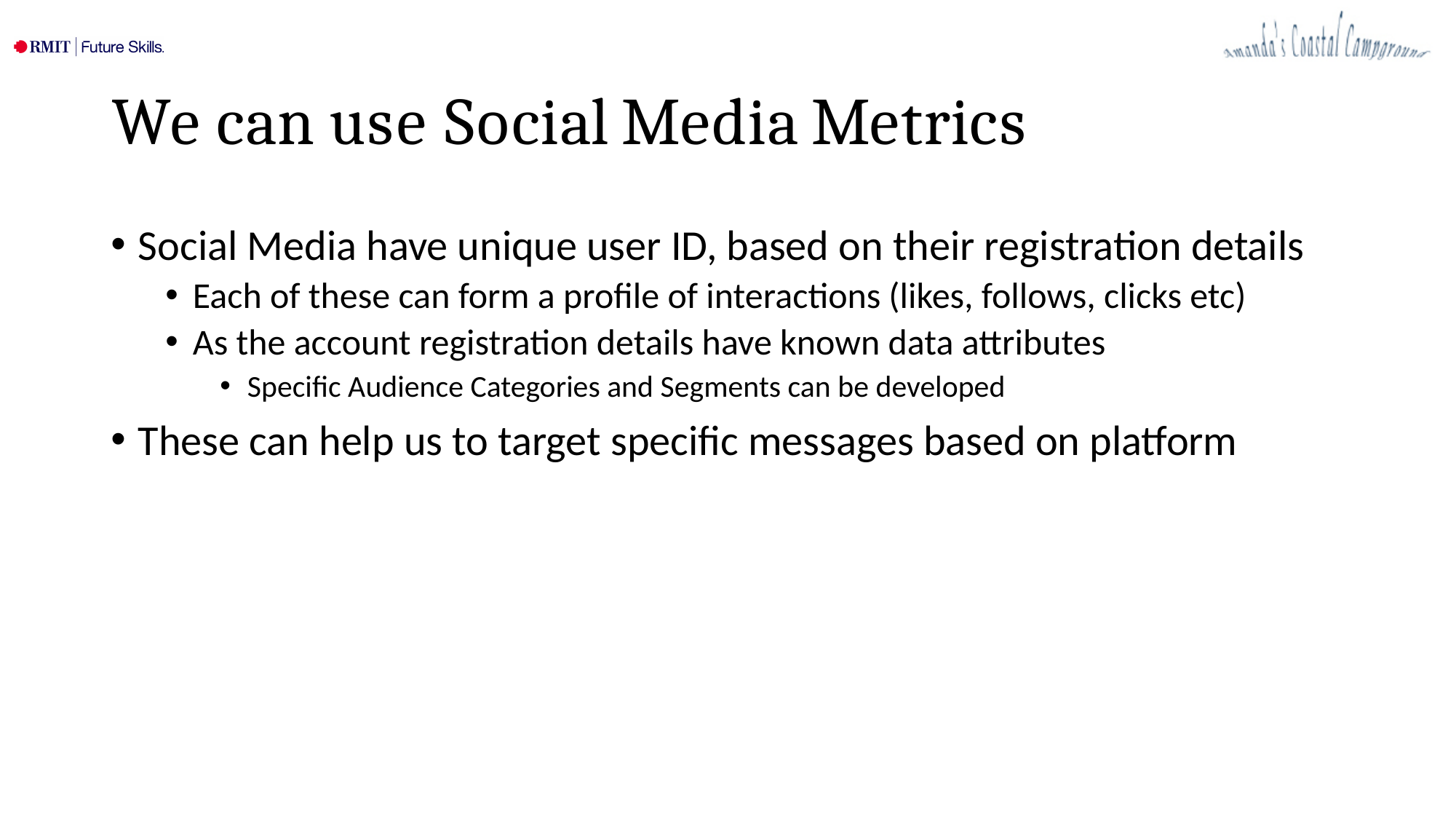

# We can use Social Media Metrics
Social Media have unique user ID, based on their registration details
Each of these can form a profile of interactions (likes, follows, clicks etc)
As the account registration details have known data attributes
Specific Audience Categories and Segments can be developed
These can help us to target specific messages based on platform